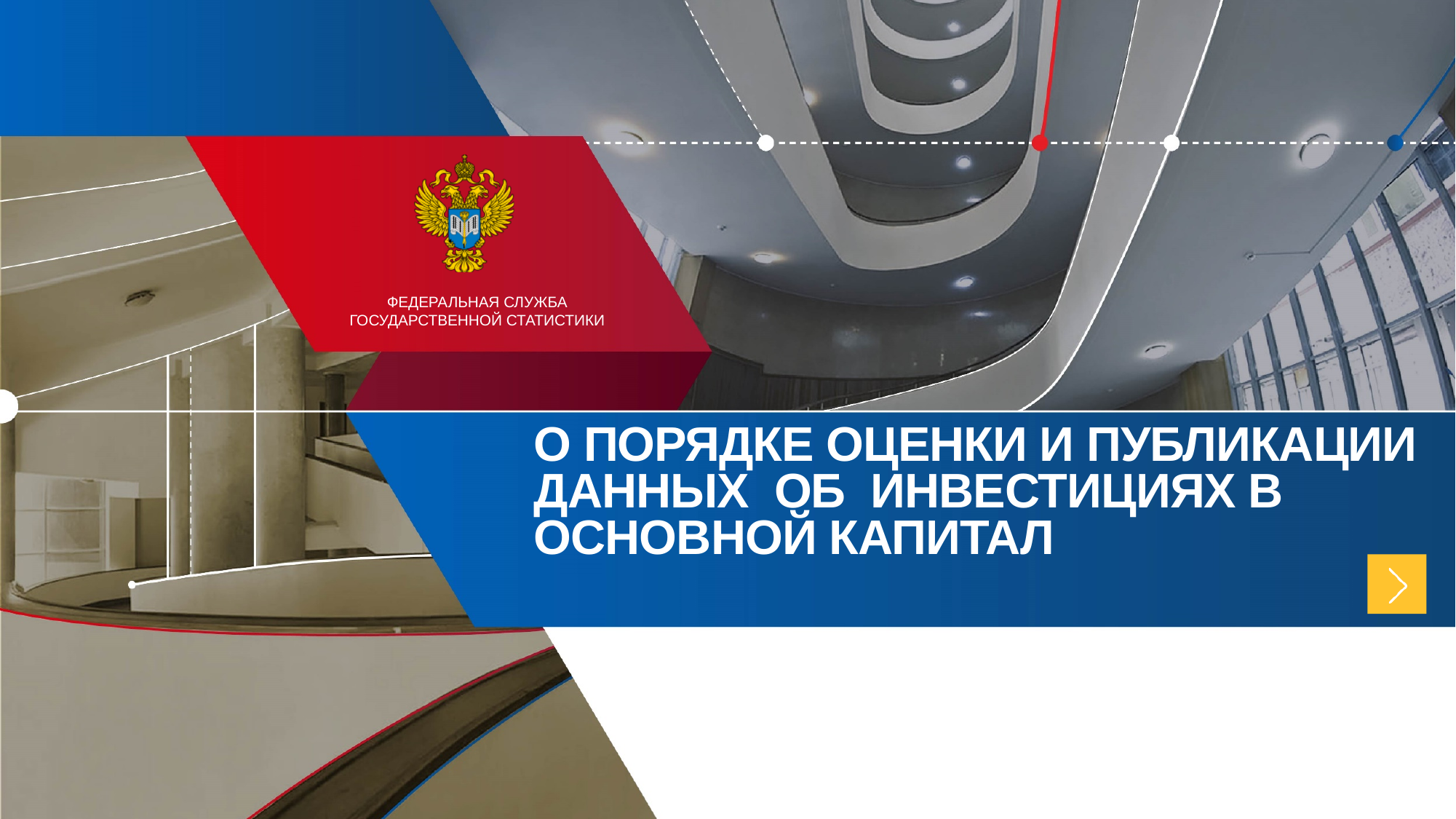

О ПОРЯДКЕ ОЦЕНКИ И ПУБЛИКАЦИИ ДАННЫХ  ОБ  ИНВЕСТИЦИЯХ В ОСНОВНОЙ КАПИТАЛ